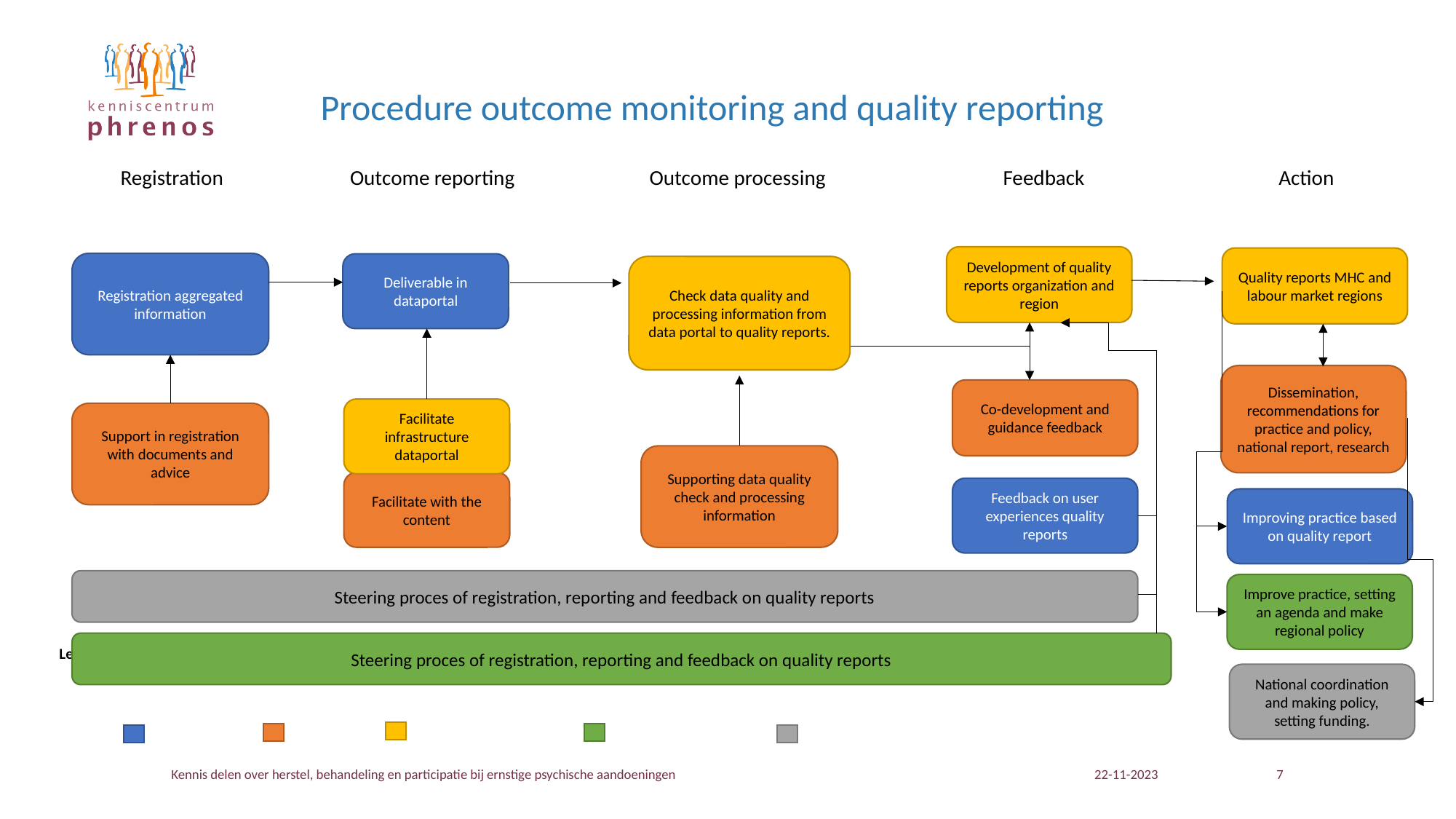

# Procedure outcome monitoring and quality reporting
| Registration | Outcome reporting | Outcome processing | Feedback | Action |
| --- | --- | --- | --- | --- |
| Legenda: Mental health Phrenos Dataportal (Akwa GGZ) Labour market regions National policy makers (Hoofdzaak Werk / Divosa) |  |  |  |  |
Development of quality reports organization and region
Quality reports MHC and labour market regions
Registration aggregated information
Deliverable in dataportal
Check data quality and processing information from data portal to quality reports.
Dissemination, recommendations for practice and policy, national report, research
Co-development and guidance feedback
Facilitate infrastructure dataportal
Support in registration with documents and advice
Supporting data quality check and processing information
Facilitate with the content
Feedback on user experiences quality reports
Improving practice based on quality report
Steering proces of registration, reporting and feedback on quality reports
Improve practice, setting an agenda and make regional policy
Steering proces of registration, reporting and feedback on quality reports
National coordination and making policy, setting funding.

Kennis delen over herstel, behandeling en participatie bij ernstige psychische aandoeningen
22-11-2023
7